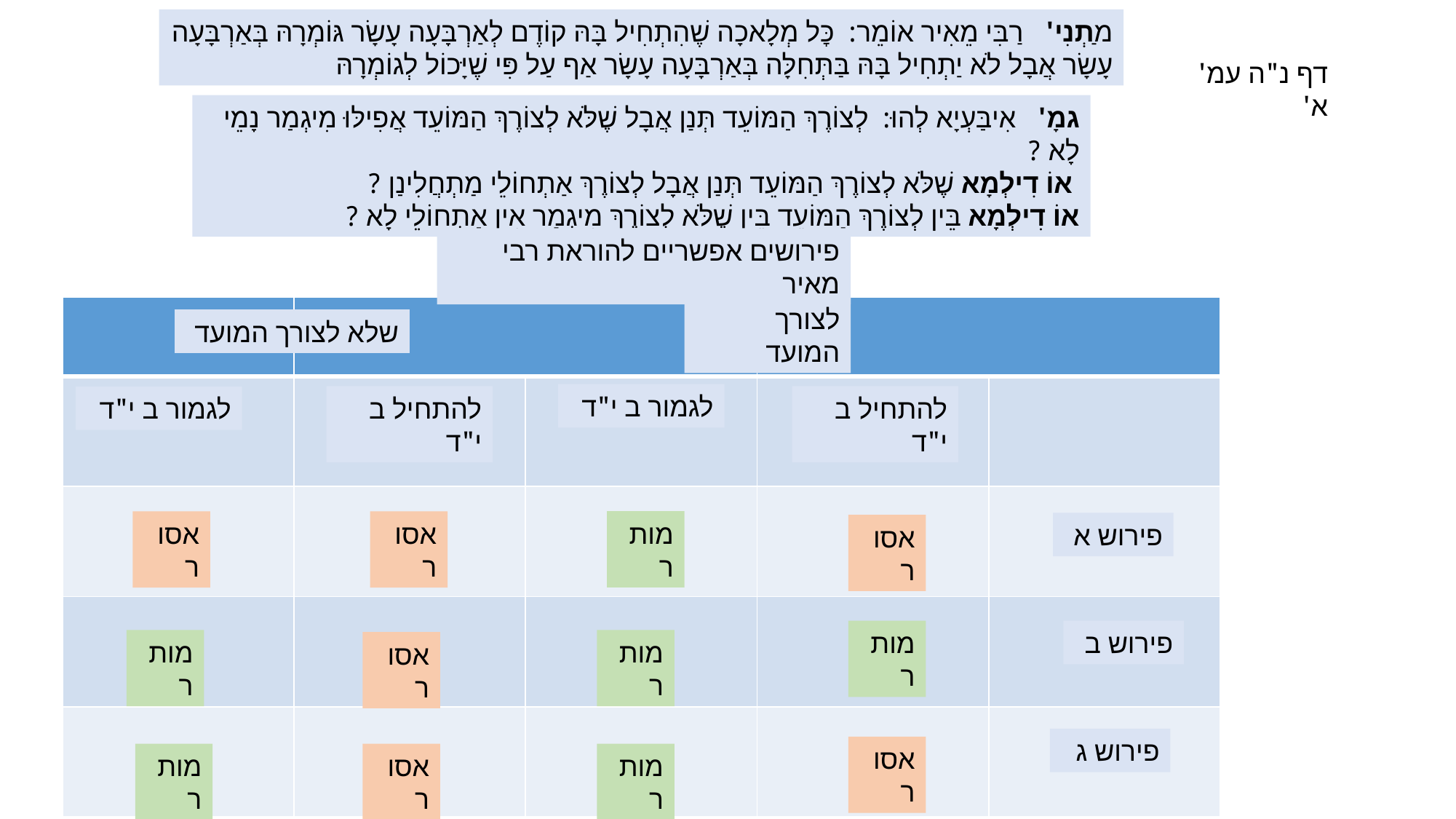

מַתְנִי'   רַבִּי מֵאִיר אוֹמֵר:  כׇּל מְלָאכָה שֶׁהִתְחִיל בָּהּ קוֹדֶם לְאַרְבָּעָה עָשָׂר גּוֹמְרָהּ בְּאַרְבָּעָה עָשָׂר אֲבָל לֹא יַתְחִיל בָּהּ בַּתְּחִלָּה בְּאַרְבָּעָה עָשָׂר אַף עַל פִּי שֶׁיָּכוֹל לְגוֹמְרָהּ
דף נ"ה עמ' א'
גמָ'   אִיבַּעְיָא לְהוּ:  לְצוֹרֶךְ הַמּוֹעֵד תְּנַן אֲבָל שֶׁלֹּא לְצוֹרֶךְ הַמּוֹעֵד אֲפִילּוּ מִיגְמַר נָמֵי לָא ?
 אוֹ דִילְמָא שֶׁלֹּא לְצוֹרֶךְ הַמּוֹעֵד תְּנַן אֲבָל לְצוֹרֶךְ אַתְחוֹלֵי מַתְחֲלִינַן ?
אוֹ דִילְמָא בֵּין לְצוֹרֶךְ הַמּוֹעֵד בֵּין שֶׁלֹּא לְצוֹרֶךְ מִיגְמַר אִין אַתְחוֹלֵי לָא ?
פירושים אפשריים להוראת רבי מאיר
|  |  |  |  |  |
| --- | --- | --- | --- | --- |
|  |  |  |  |  |
|  |  |  |  |  |
|  |  |  |  |  |
|  |  |  |  |  |
לצורך המועד
שלא לצורך המועד
לגמור ב י"ד
להתחיל ב י"ד
להתחיל ב י"ד
לגמור ב י"ד
מותר
אסור
אסור
פירוש א
אסור
מותר
פירוש ב
מותר
מותר
אסור
פירוש ג
אסור
מותר
אסור
מותר